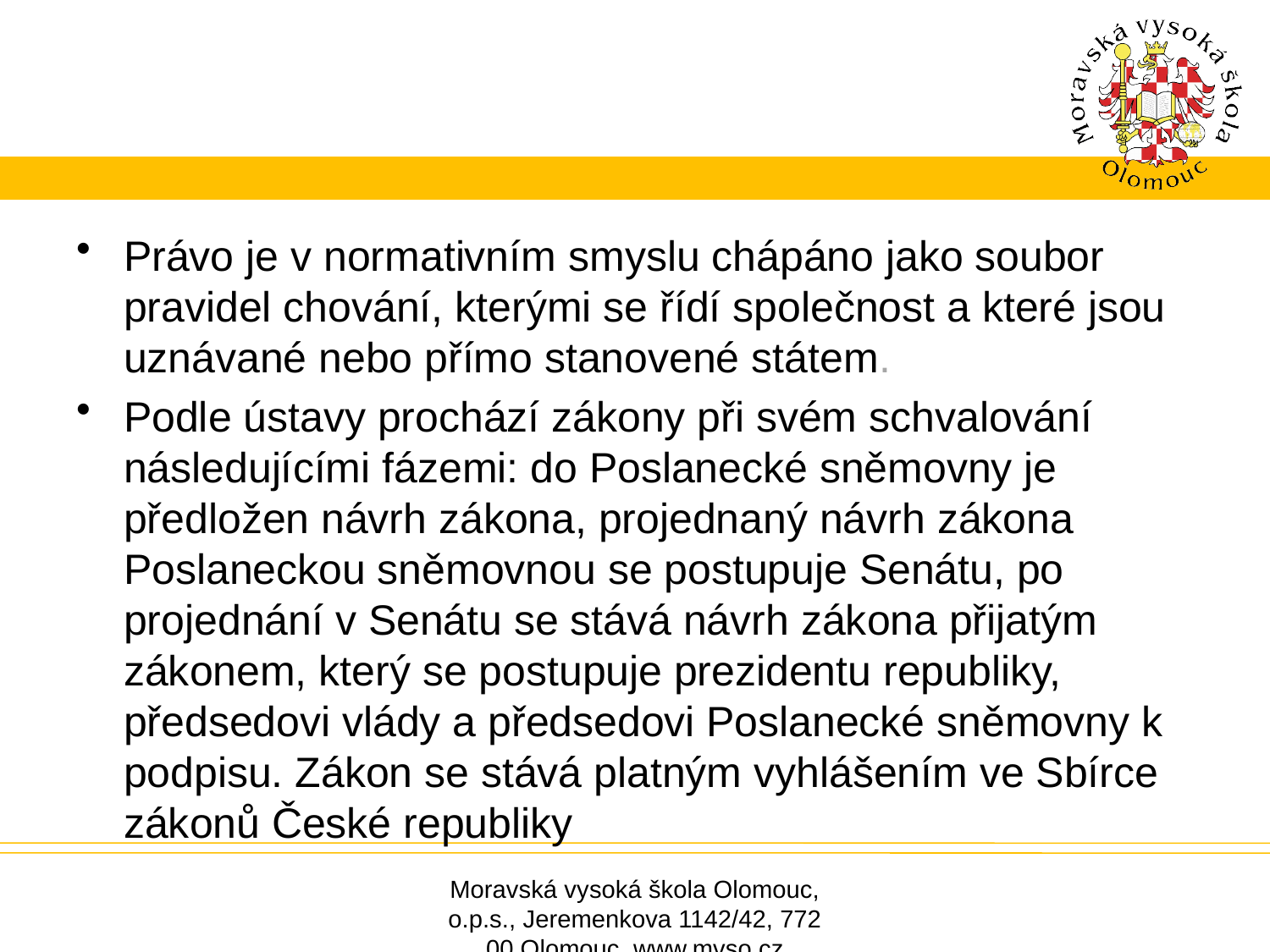

#
Právo je v normativním smyslu chápáno jako soubor pravidel chování, kterými se řídí společnost a které jsou uznávané nebo přímo stanovené státem.
Podle ústavy prochází zákony při svém schvalování následujícími fázemi: do Poslanecké sněmovny je předložen návrh zákona, projednaný návrh zákona Poslaneckou sněmovnou se postupuje Senátu, po projednání v Senátu se stává návrh zákona přijatým zákonem, který se postupuje prezidentu republiky, předsedovi vlády a předsedovi Poslanecké sněmovny k podpisu. Zákon se stává platným vyhlášením ve Sbírce zákonů České republiky
Moravská vysoká škola Olomouc, o.p.s., Jeremenkova 1142/42, 772 00 Olomouc, www.mvso.cz